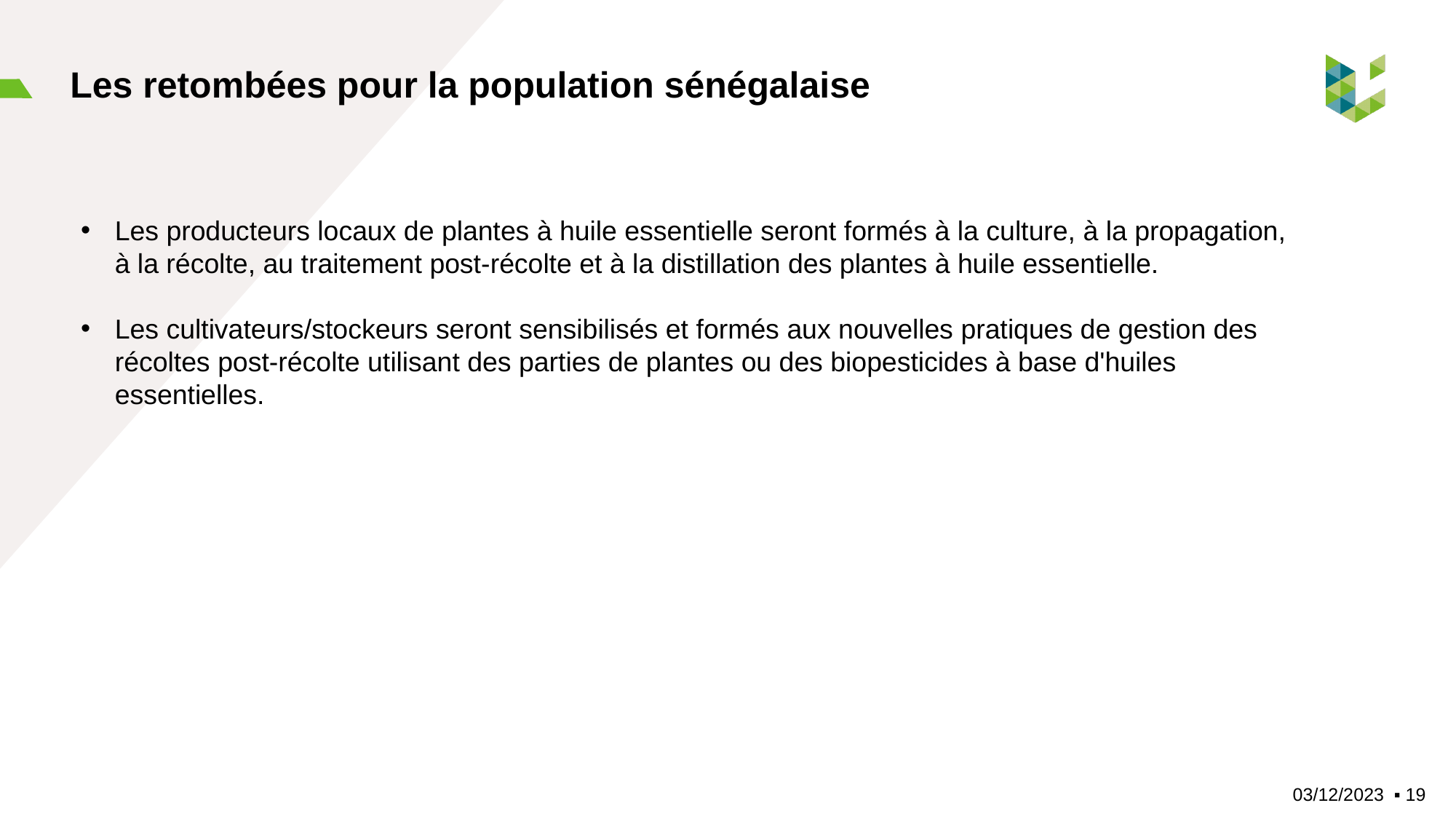

# Les retombées pour la population sénégalaise
Les producteurs locaux de plantes à huile essentielle seront formés à la culture, à la propagation, à la récolte, au traitement post-récolte et à la distillation des plantes à huile essentielle.

Les cultivateurs/stockeurs seront sensibilisés et formés aux nouvelles pratiques de gestion des récoltes post-récolte utilisant des parties de plantes ou des biopesticides à base d'huiles essentielles.

03/12/2023
▪︎ 19